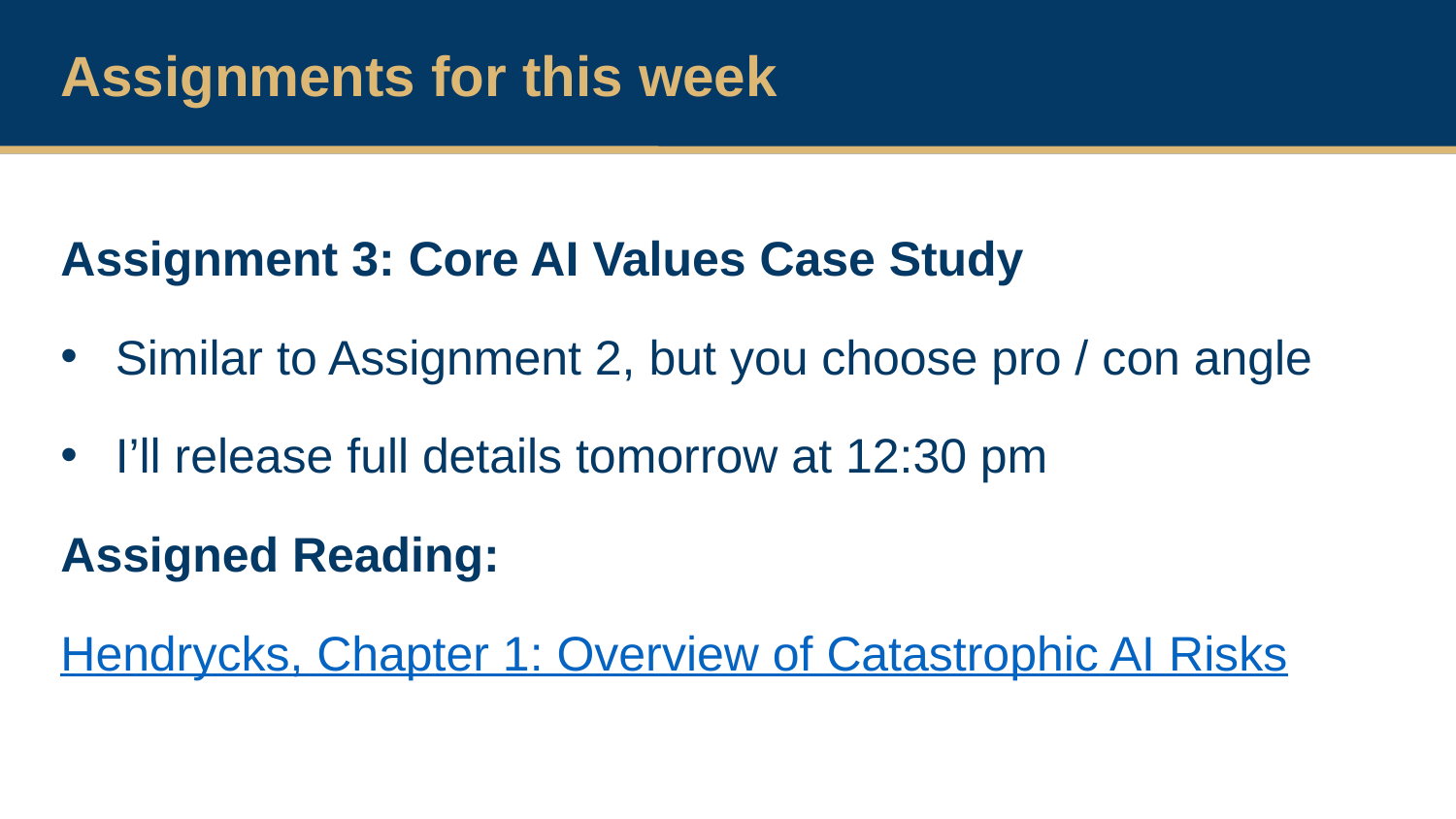

Assignments for this week

Assignment 3: Core AI Values Case Study
Similar to Assignment 2, but you choose pro / con angle
I’ll release full details tomorrow at 12:30 pm
Assigned Reading:
Hendrycks, Chapter 1: Overview of Catastrophic AI Risks